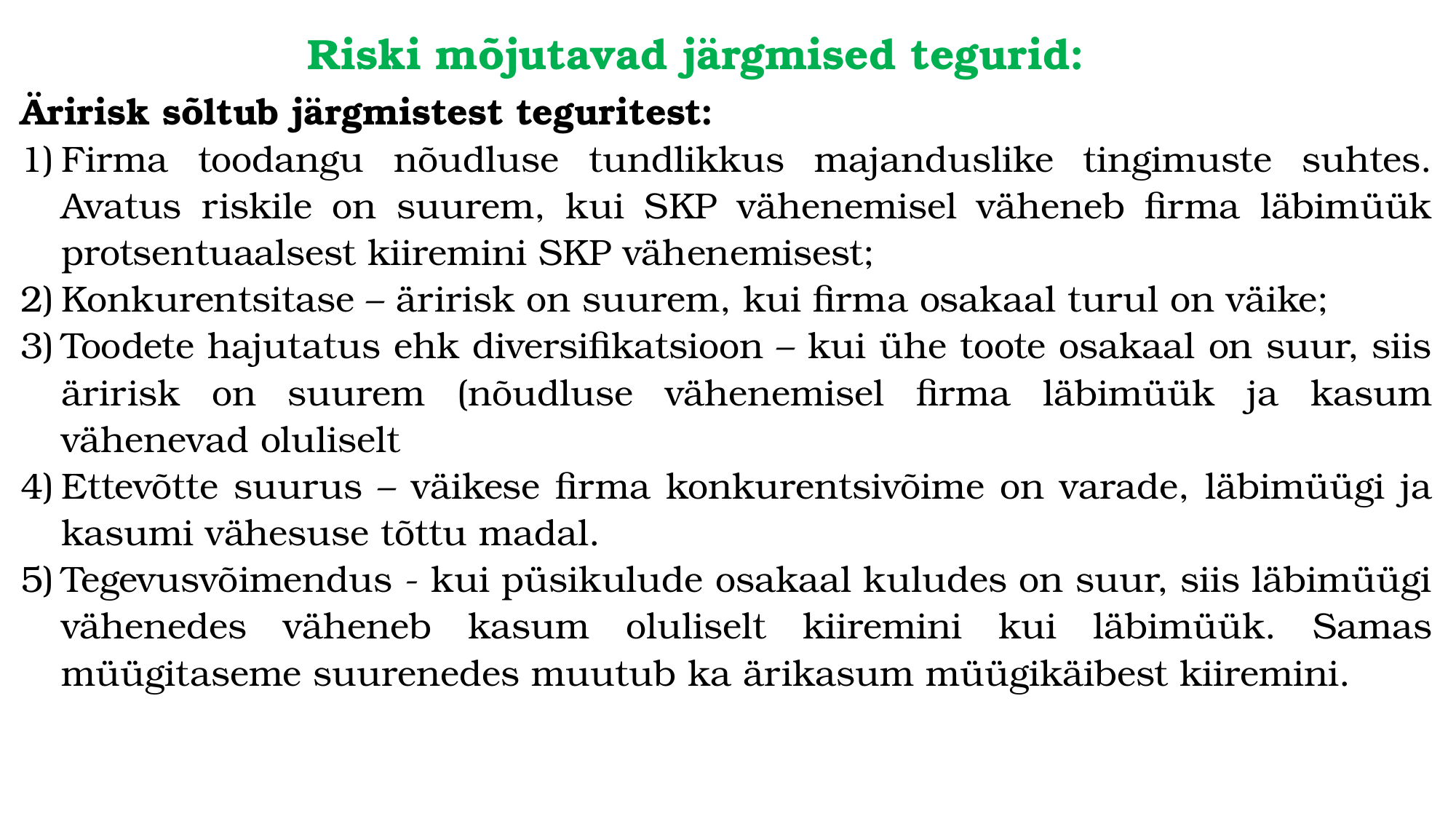

Riski mõjutavad järgmised tegurid:
Äririsk sõltub järgmistest teguritest:
Firma toodangu nõudluse tundlikkus majanduslike tingimuste suhtes. Avatus riskile on suurem, kui SKP vähenemisel väheneb firma läbimüük protsentuaalsest kiiremini SKP vähenemisest;
Konkurentsitase – äririsk on suurem, kui firma osakaal turul on väike;
Toodete hajutatus ehk diversifikatsioon – kui ühe toote osakaal on suur, siis äririsk on suurem (nõudluse vähenemisel firma läbimüük ja kasum vähenevad oluliselt
Ettevõtte suurus – väikese firma konkurentsivõime on varade, läbimüügi ja kasumi vähesuse tõttu madal.
Tegevusvõimendus - kui püsikulude osakaal kuludes on suur, siis läbimüügi vähenedes väheneb kasum oluliselt kiiremini kui läbimüük. Samas müügitaseme suurenedes muutub ka ärikasum müügikäibest kiiremini.